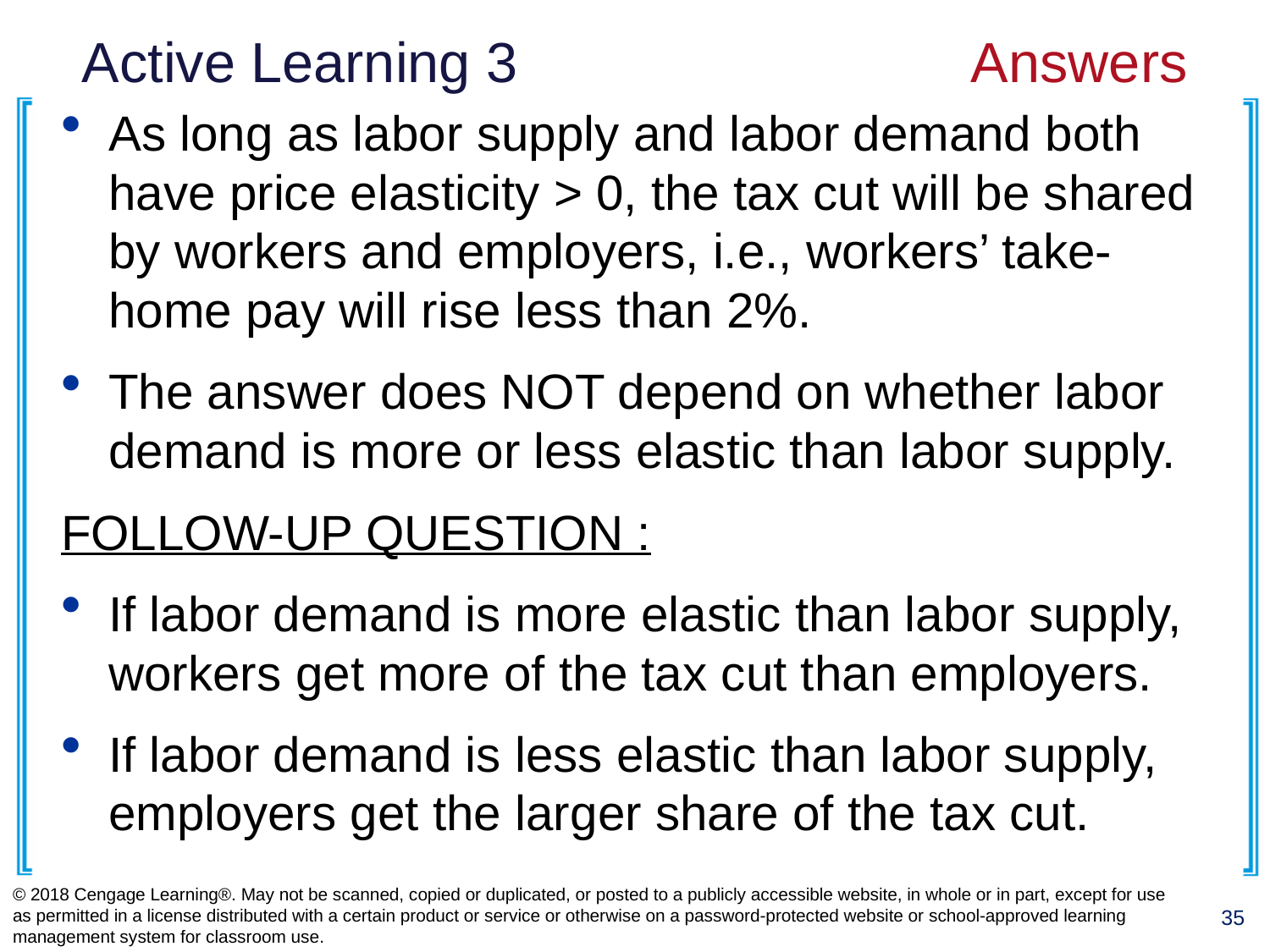

# Active Learning 3 				Answers
As long as labor supply and labor demand both have price elasticity > 0, the tax cut will be shared by workers and employers, i.e., workers’ take-home pay will rise less than 2%.
The answer does NOT depend on whether labor demand is more or less elastic than labor supply.
FOLLOW-UP QUESTION :
If labor demand is more elastic than labor supply, workers get more of the tax cut than employers.
If labor demand is less elastic than labor supply, employers get the larger share of the tax cut.
© 2018 Cengage Learning®. May not be scanned, copied or duplicated, or posted to a publicly accessible website, in whole or in part, except for use as permitted in a license distributed with a certain product or service or otherwise on a password-protected website or school-approved learning management system for classroom use.
35